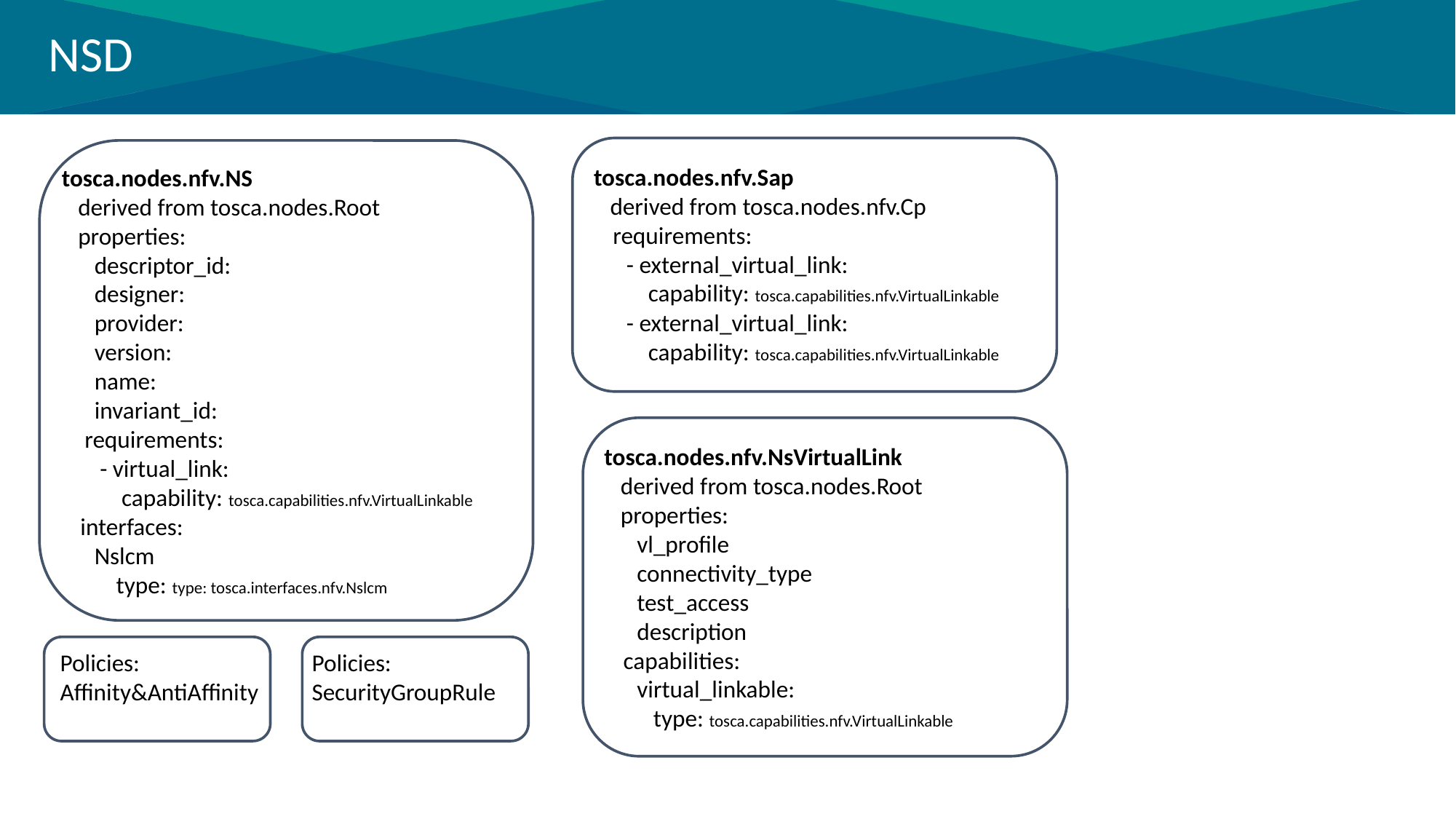

# NSD

tosca.nodes.nfv.Sap
   derived from tosca.nodes.nfv.Cp
     requirements:
      - external_virtual_link:
          capability: tosca.capabilities.nfv.VirtualLinkable
      - external_virtual_link:
          capability: tosca.capabilities.nfv.VirtualLinkable
tosca.nodes.nfv.NS
   derived from tosca.nodes.Root
   properties:
      descriptor_id:
      designer:
      provider:
      version:
      name:
      invariant_id:
      requirements:
       - virtual_link:
           capability: tosca.capabilities.nfv.VirtualLinkable
      interfaces:
      Nslcm
          type: type: tosca.interfaces.nfv.Nslcm

tosca.nodes.nfv.NsVirtualLink
   derived from tosca.nodes.Root
   properties:
      vl_profile
      connectivity_type
      test_access
      description
     capabilities:
      virtual_linkable:
         type: tosca.capabilities.nfv.VirtualLinkable

Policies: Affinity&AntiAffinity
Policies: SecurityGroupRule